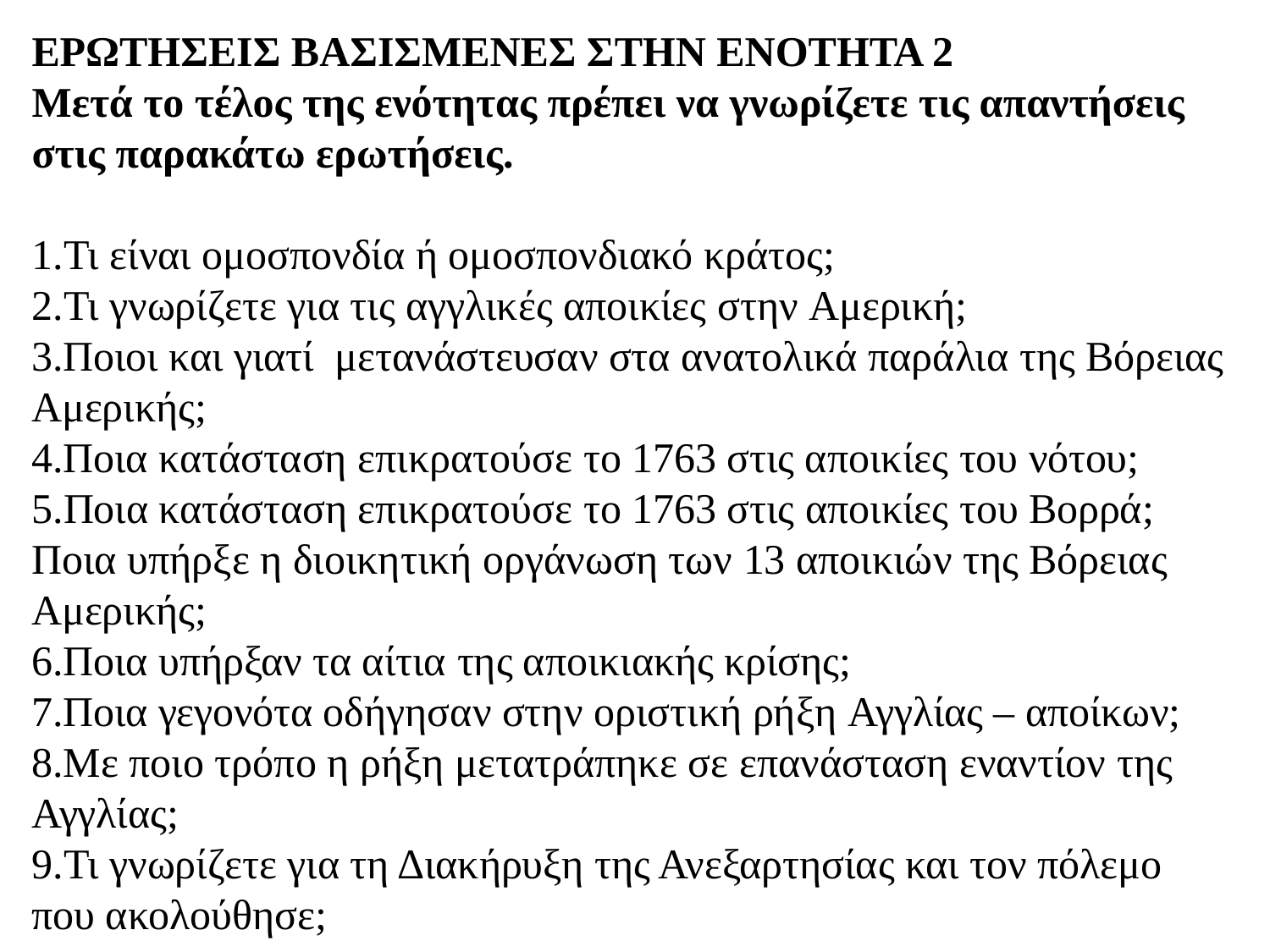

# ΕΡΩΤΗΣΕΙΣ ΒΑΣΙΣΜΕΝΕΣ ΣΤΗΝ ΕΝΟΤΗΤΑ 2 Μετά το τέλος της ενότητας πρέπει να γνωρίζετε τις απαντήσεις στις παρακάτω ερωτήσεις. 1.Τι είναι ομοσπονδία ή ομοσπονδιακό κράτος; 2.Τι γνωρίζετε για τις αγγλικές αποικίες στην Αμερική; 3.Ποιοι και γιατί  μετανάστευσαν στα ανατολικά παράλια της Βόρειας Αμερικής; 4.Ποια κατάσταση επικρατούσε το 1763 στις αποικίες του νότου; 5.Ποια κατάσταση επικρατούσε το 1763 στις αποικίες του Βορρά; Ποια υπήρξε η διοικητική οργάνωση των 13 αποικιών της Βόρειας Αμερικής; 6.Ποια υπήρξαν τα αίτια της αποικιακής κρίσης; 7.Ποια γεγονότα οδήγησαν στην οριστική ρήξη Αγγλίας – αποίκων; 8.Με ποιο τρόπο η ρήξη μετατράπηκε σε επανάσταση εναντίον της Αγγλίας; 9.Τι γνωρίζετε για τη Διακήρυξη της Ανεξαρτησίας και τον πόλεμο που ακολούθησε;